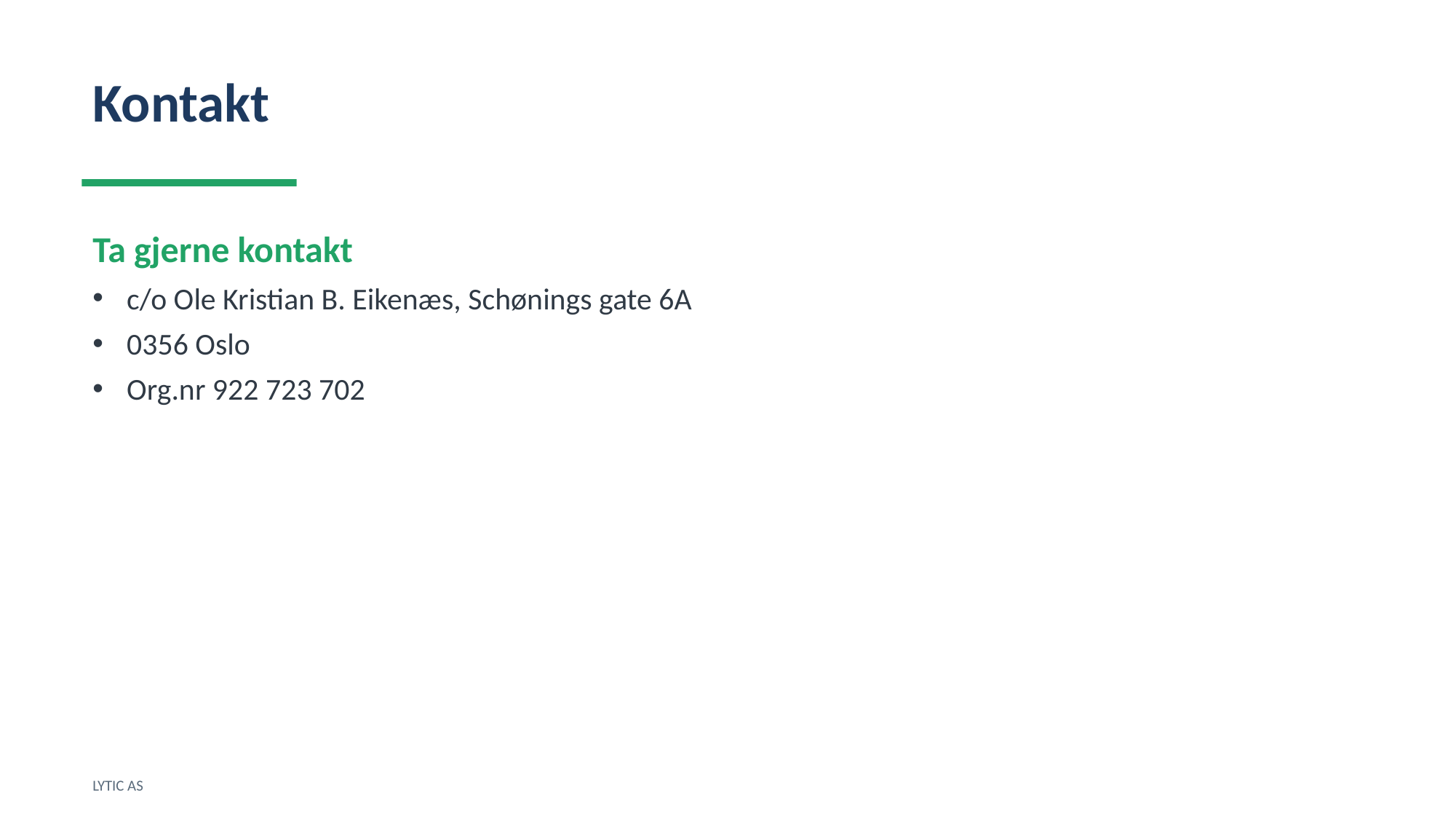

Kontakt

Ta gjerne kontakt
c/o Ole Kristian B. Eikenæs, Schønings gate 6A
0356 Oslo
Org.nr 922 723 702
LYTIC AS